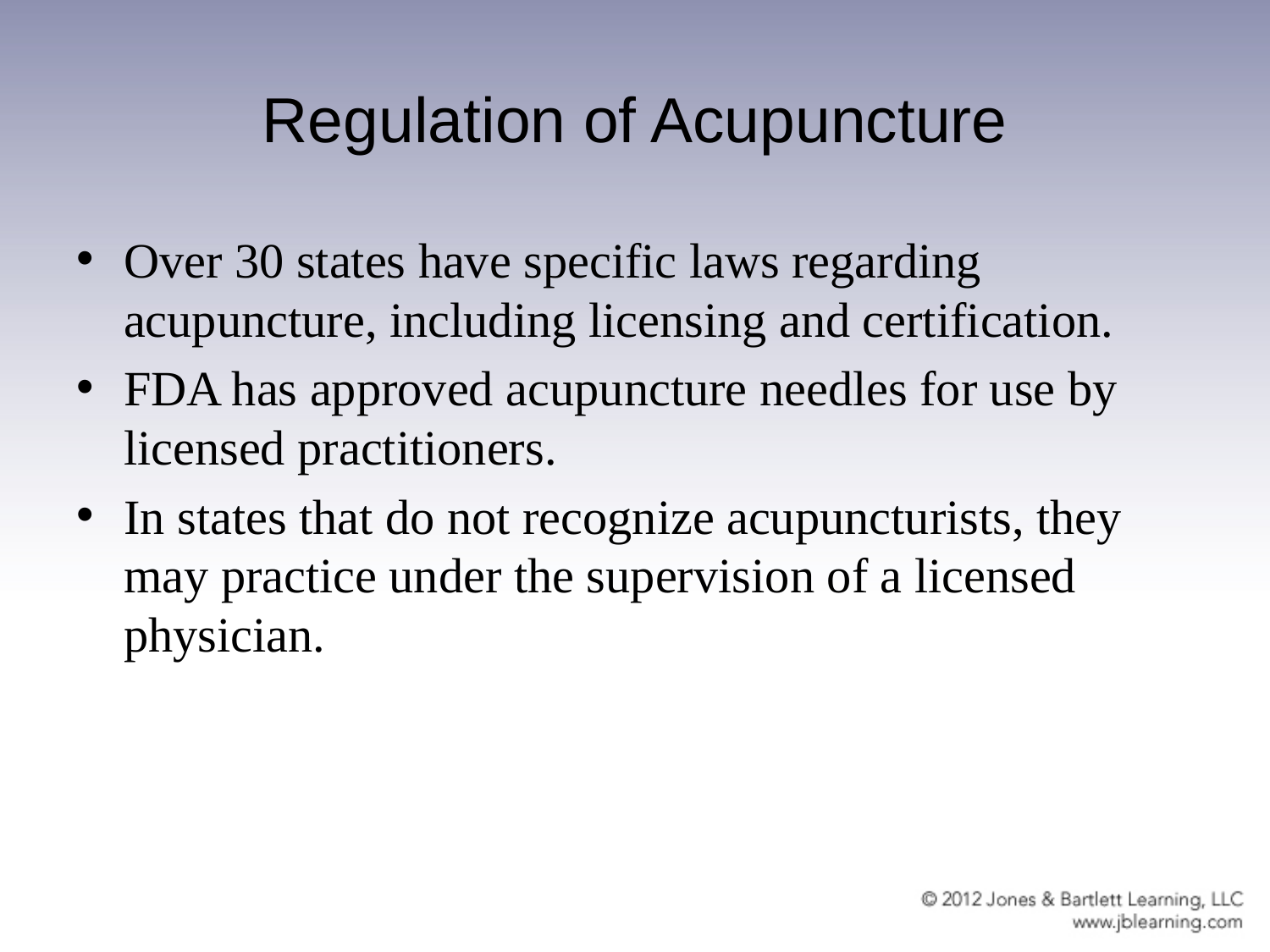

# Regulation of Acupuncture
Over 30 states have specific laws regarding acupuncture, including licensing and certification.
FDA has approved acupuncture needles for use by licensed practitioners.
In states that do not recognize acupuncturists, they may practice under the supervision of a licensed physician.